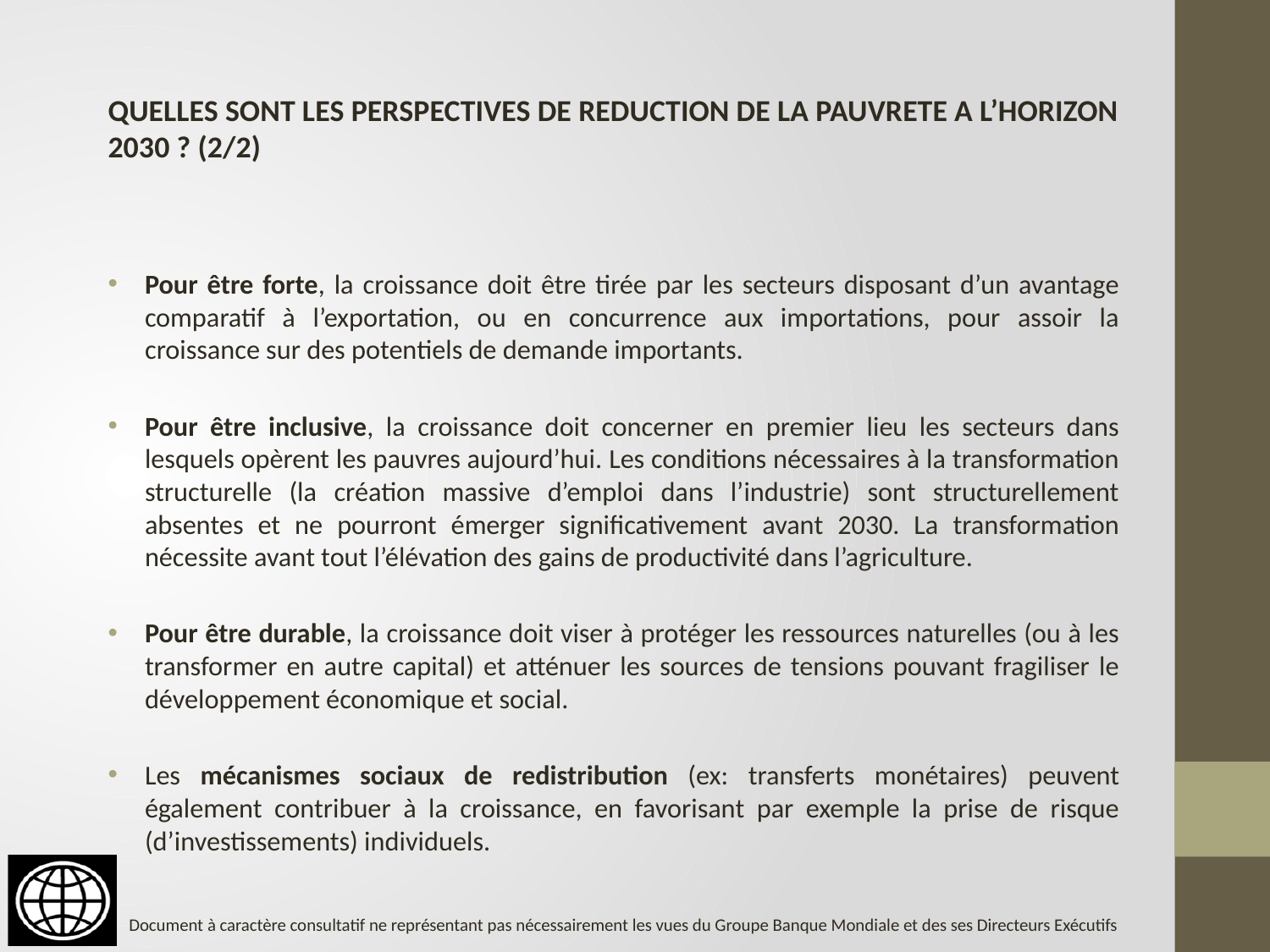

QUELLES SONT LES PERSPECTIVES DE REDUCTION DE LA PAUVRETE A L’HORIZON 2030 ? (2/2)

Pour être forte, la croissance doit être tirée par les secteurs disposant d’un avantage comparatif à l’exportation, ou en concurrence aux importations, pour assoir la croissance sur des potentiels de demande importants.

Pour être inclusive, la croissance doit concerner en premier lieu les secteurs dans lesquels opèrent les pauvres aujourd’hui. Les conditions nécessaires à la transformation structurelle (la création massive d’emploi dans l’industrie) sont structurellement absentes et ne pourront émerger significativement avant 2030. La transformation nécessite avant tout l’élévation des gains de productivité dans l’agriculture.

Pour être durable, la croissance doit viser à protéger les ressources naturelles (ou à les transformer en autre capital) et atténuer les sources de tensions pouvant fragiliser le développement économique et social.

Les mécanismes sociaux de redistribution (ex: transferts monétaires) peuvent également contribuer à la croissance, en favorisant par exemple la prise de risque (d’investissements) individuels.